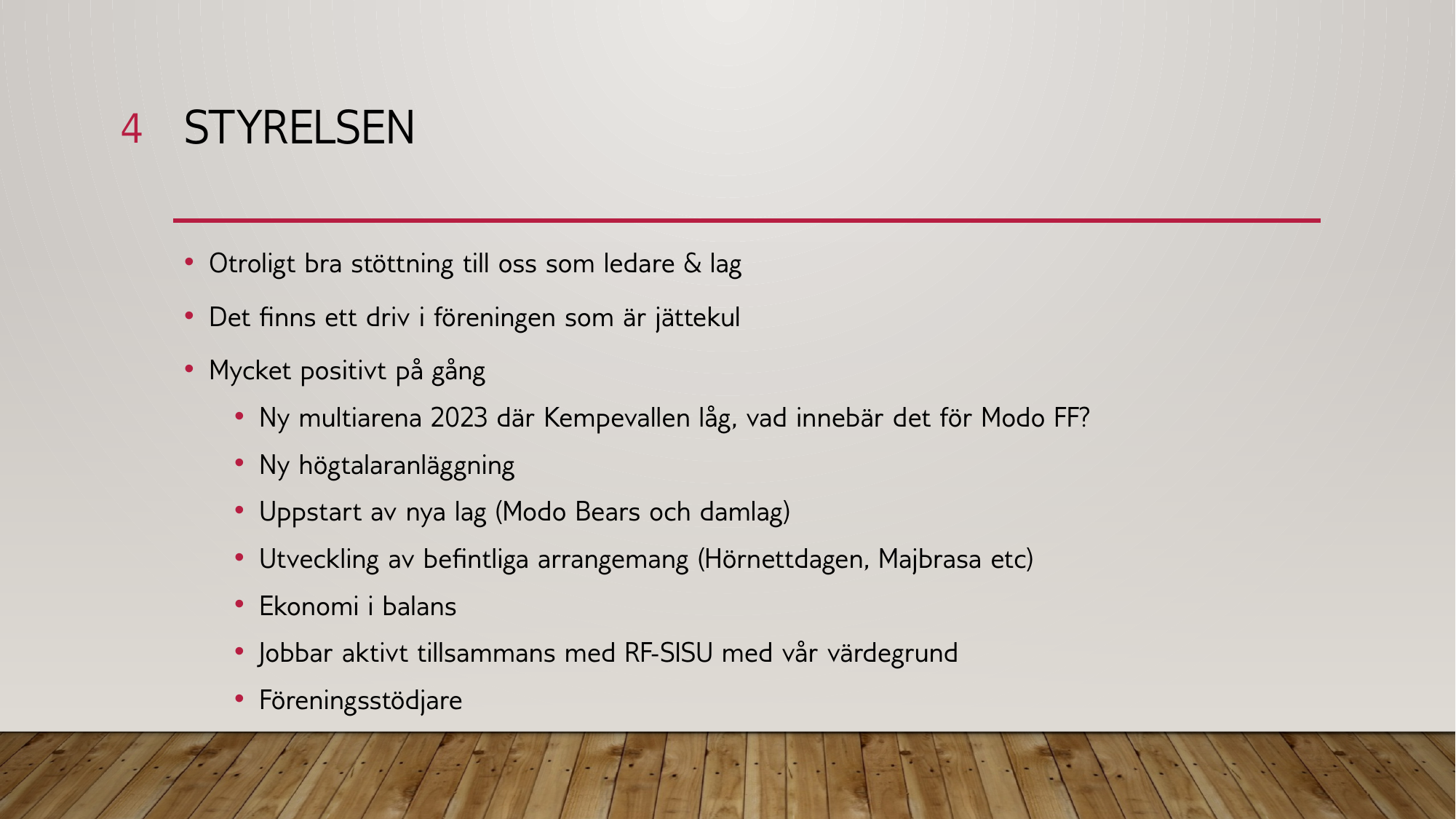

4
# Styrelsen
Otroligt bra stöttning till oss som ledare & lag
Det finns ett driv i föreningen som är jättekul
Mycket positivt på gång
Ny multiarena 2023 där Kempevallen låg, vad innebär det för Modo FF?
Ny högtalaranläggning
Uppstart av nya lag (Modo Bears och damlag)
Utveckling av befintliga arrangemang (Hörnettdagen, Majbrasa etc)
Ekonomi i balans
Jobbar aktivt tillsammans med RF-SISU med vår värdegrund
Föreningsstödjare